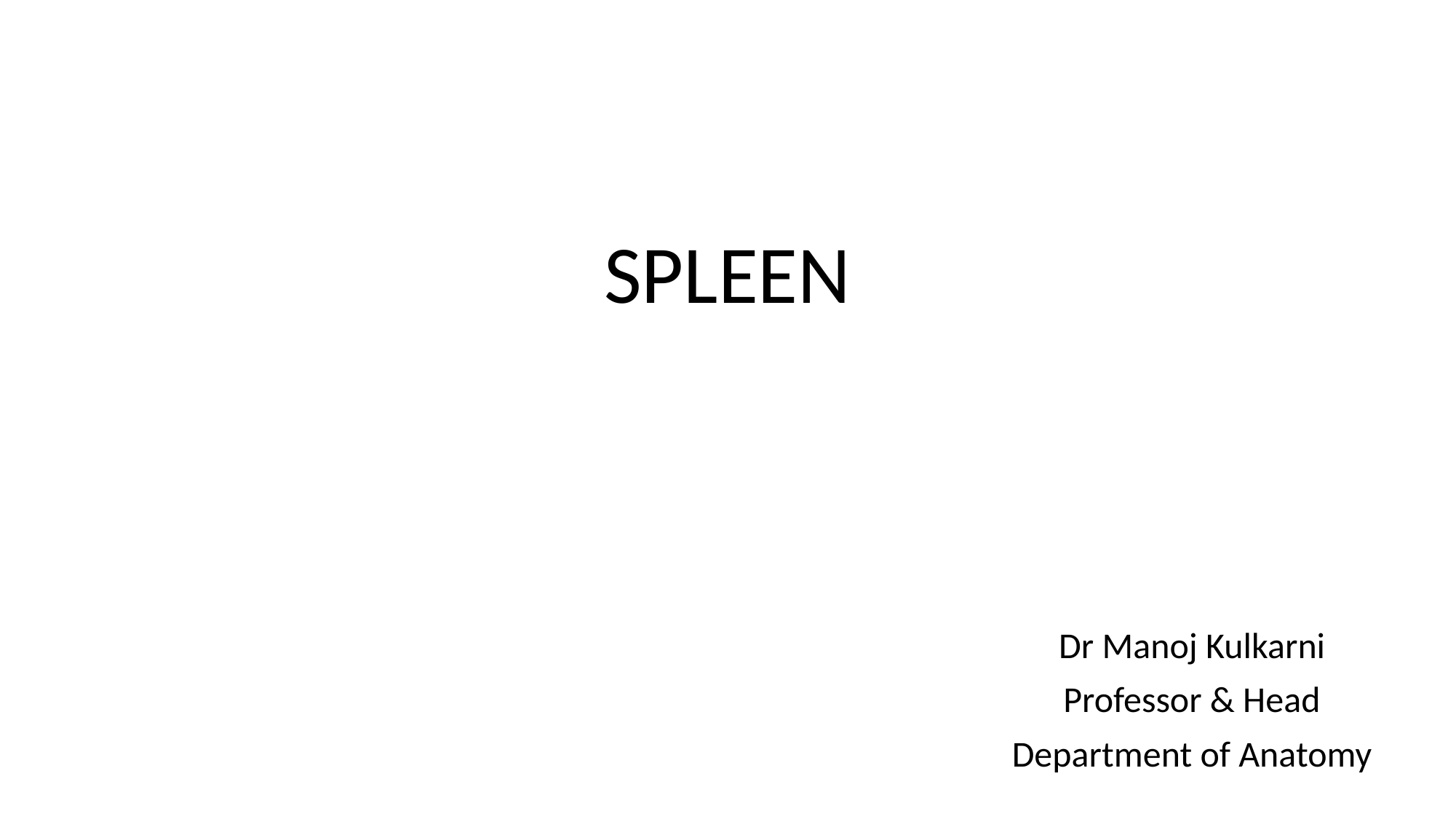

# SPLEEN
Dr Manoj Kulkarni
Professor & Head
Department of Anatomy